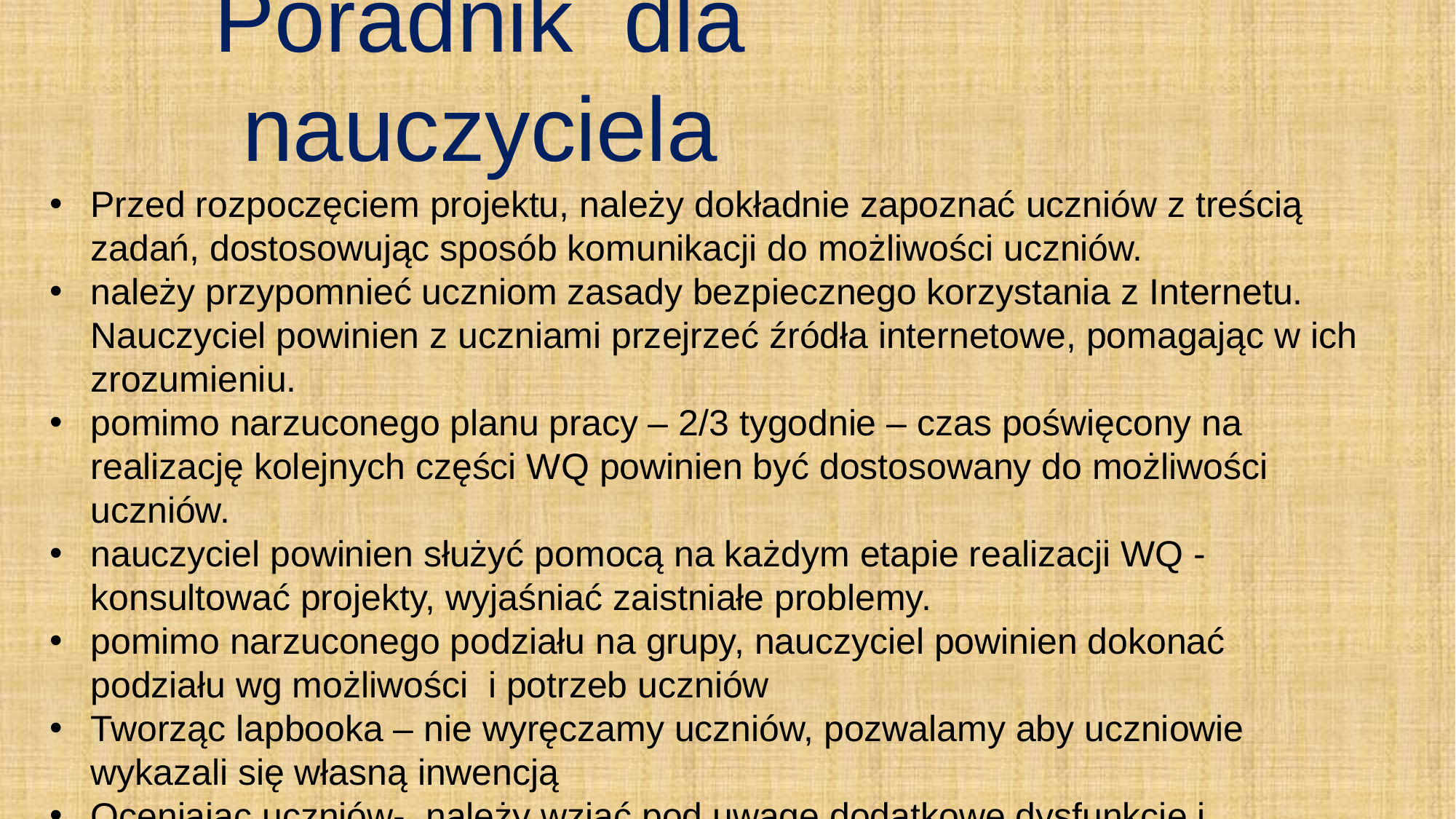

# Poradnik  dla nauczyciela
Przed rozpoczęciem projektu, należy dokładnie zapoznać uczniów z treścią zadań, dostosowując sposób komunikacji do możliwości uczniów.
należy przypomnieć uczniom zasady bezpiecznego korzystania z Internetu. Nauczyciel powinien z uczniami przejrzeć źródła internetowe, pomagając w ich zrozumieniu.
pomimo narzuconego planu pracy – 2/3 tygodnie – czas poświęcony na  realizację kolejnych części WQ powinien być dostosowany do możliwości uczniów.
nauczyciel powinien służyć pomocą na każdym etapie realizacji WQ - konsultować projekty, wyjaśniać zaistniałe problemy.
pomimo narzuconego podziału na grupy, nauczyciel powinien dokonać podziału wg możliwości  i potrzeb uczniów
Tworząc lapbooka – nie wyręczamy uczniów, pozwalamy aby uczniowie wykazali się własną inwencją
Oceniając uczniów-  należy wziąć pod uwagę dodatkowe dysfunkcje i problemy uczniów.